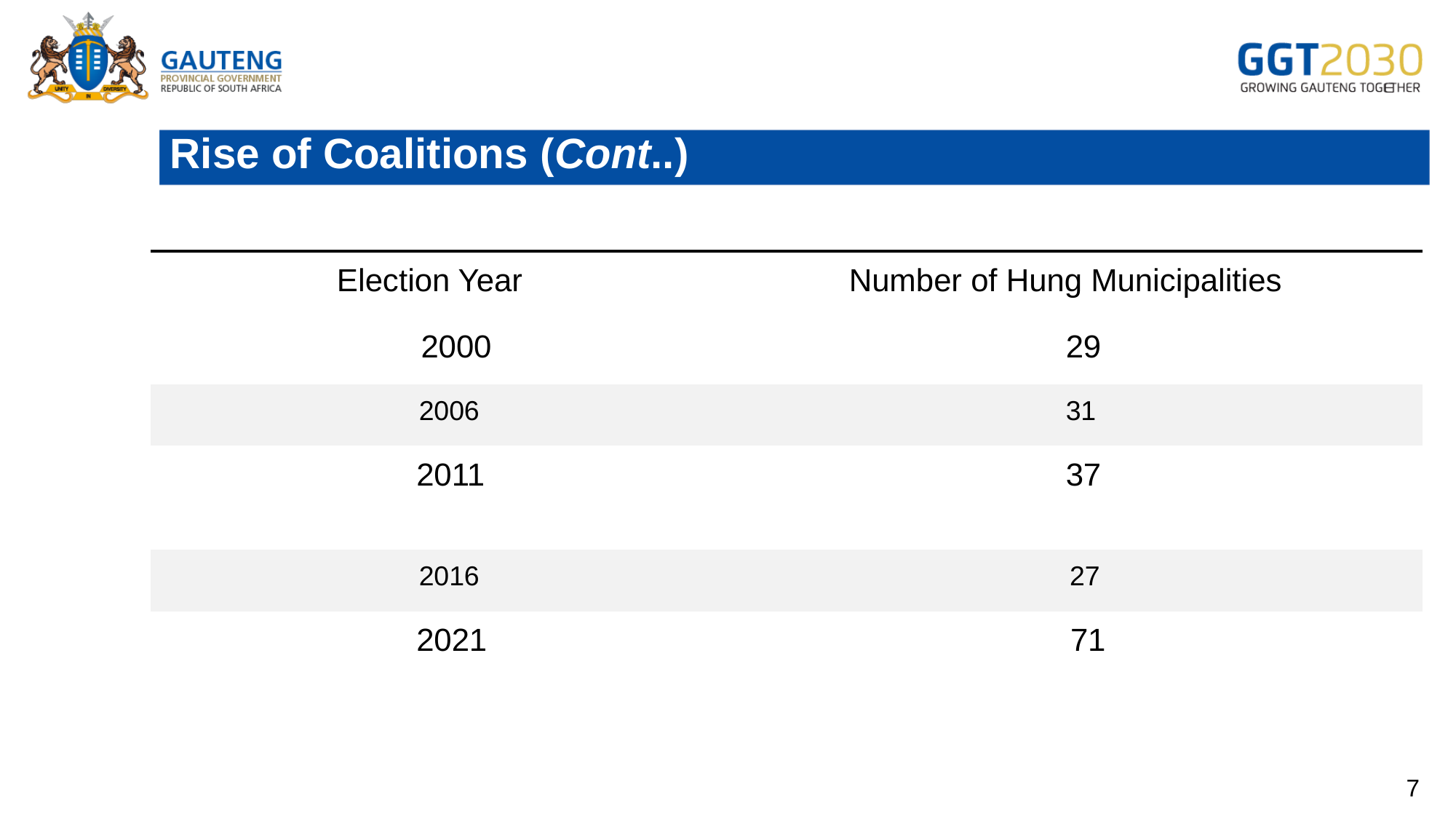

# Rise of Coalitions (Cont..)
| Election Year | Number of Hung Municipalities |
| --- | --- |
| 2000 | 29 |
| 2006 | 31 |
| 2011 | 37 |
| 2016 | 27 |
| 2021 | 71 |
7